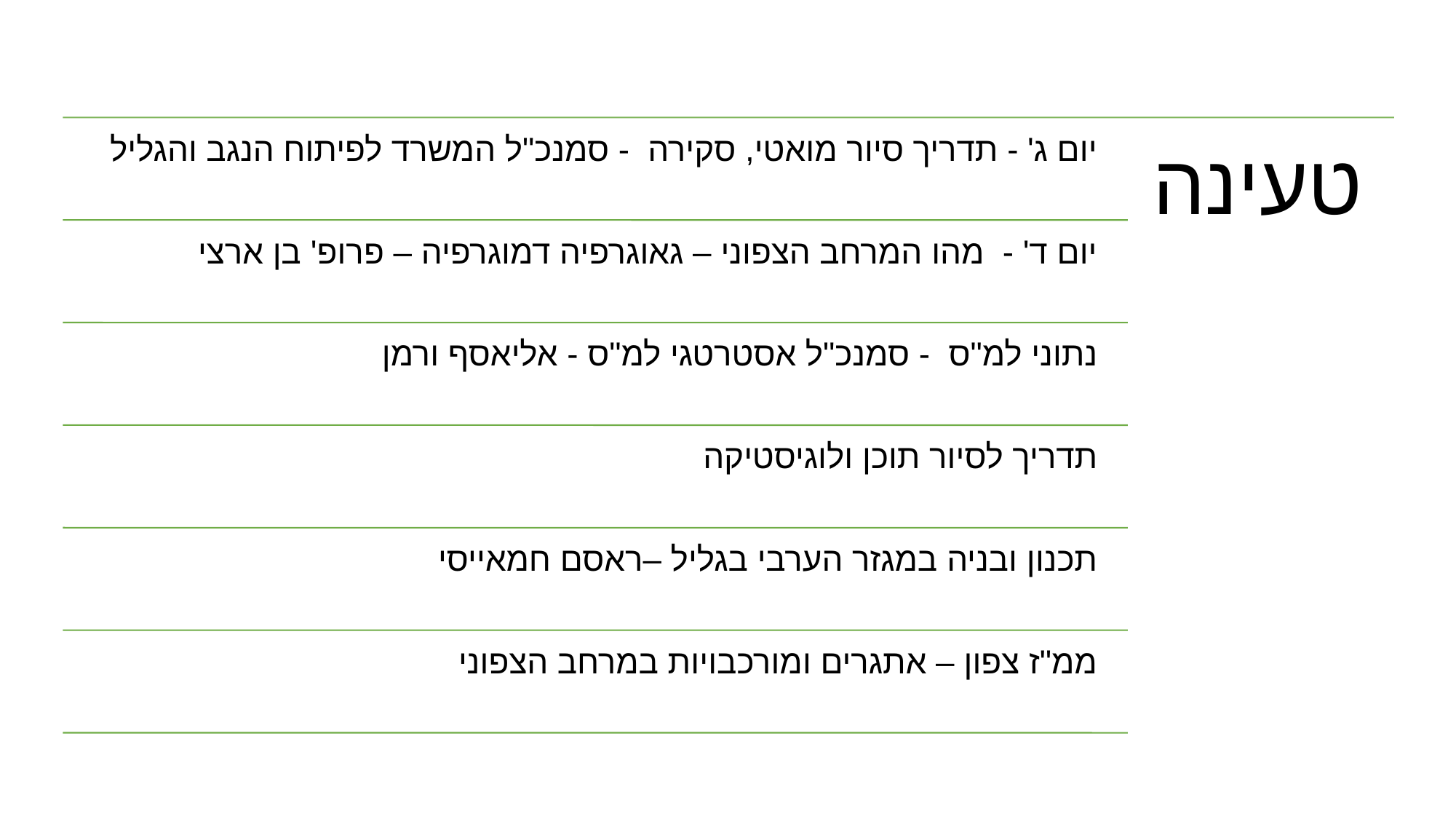

טעינה
יום ג' - תדריך סיור מואטי, סקירה  - סמנכ"ל המשרד לפיתוח הנגב והגליל
יום ד' -  מהו המרחב הצפוני – גאוגרפיה דמוגרפיה – פרופ' בן ארצי
	נתוני למ"ס  - סמנכ"ל אסטרטגי למ"ס - אליאסף ורמן
	תדריך לסיור תוכן ולוגיסטיקה
	תכנון ובניה במגזר הערבי בגליל –ראסם חמאייסי
	ממ"ז צפון – אתגרים ומורכבויות במרחב הצפוני